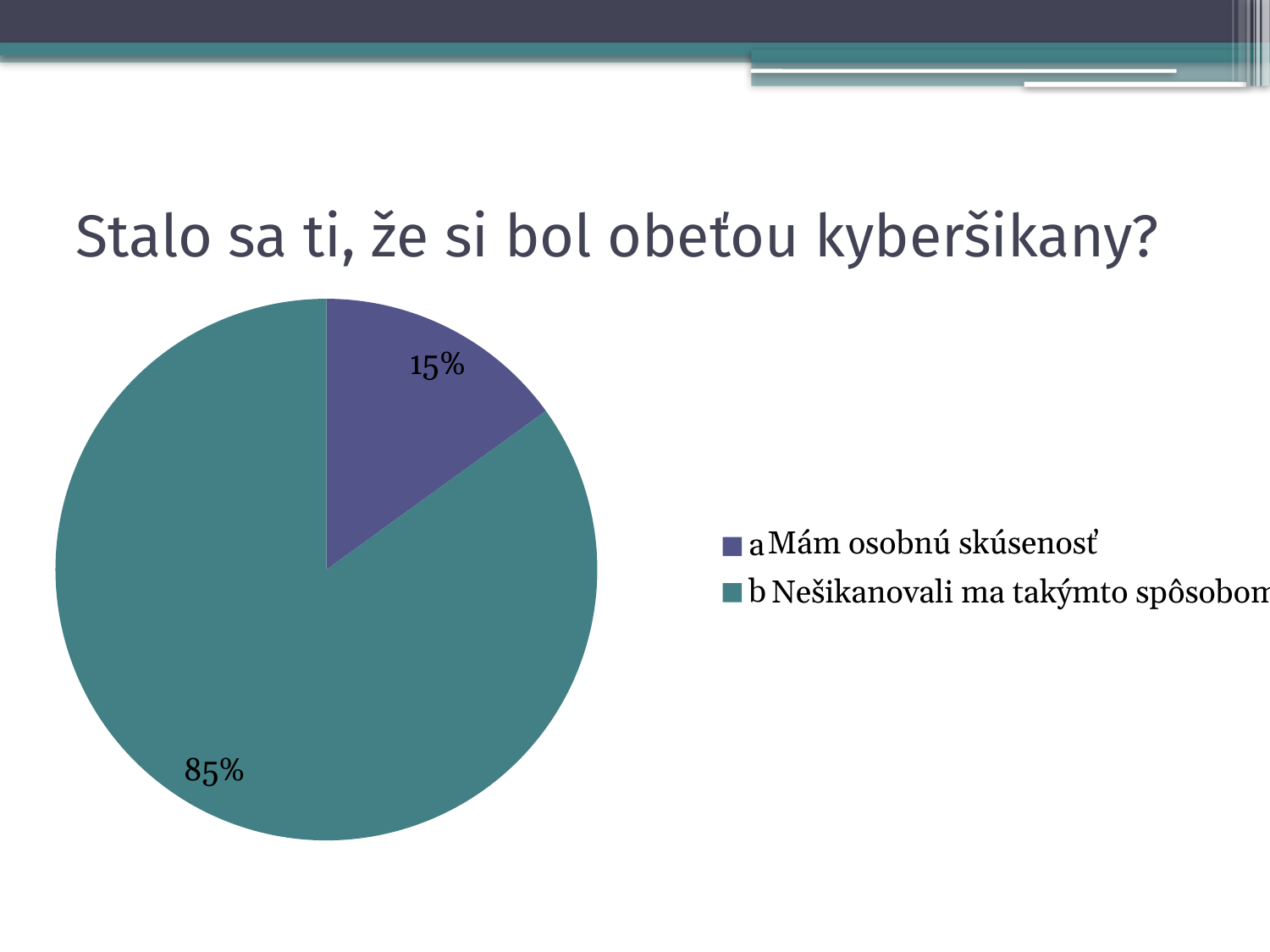

# Stalo sa ti, že si bol obeťou kyberšikany?

### Chart

| Category | Stĺpec1 |
|---|---|
| a | 23.0 |
| b | 130.0 |
Mám osobnú skúsenosť
Nešikanovali ma takýmto spôsobom